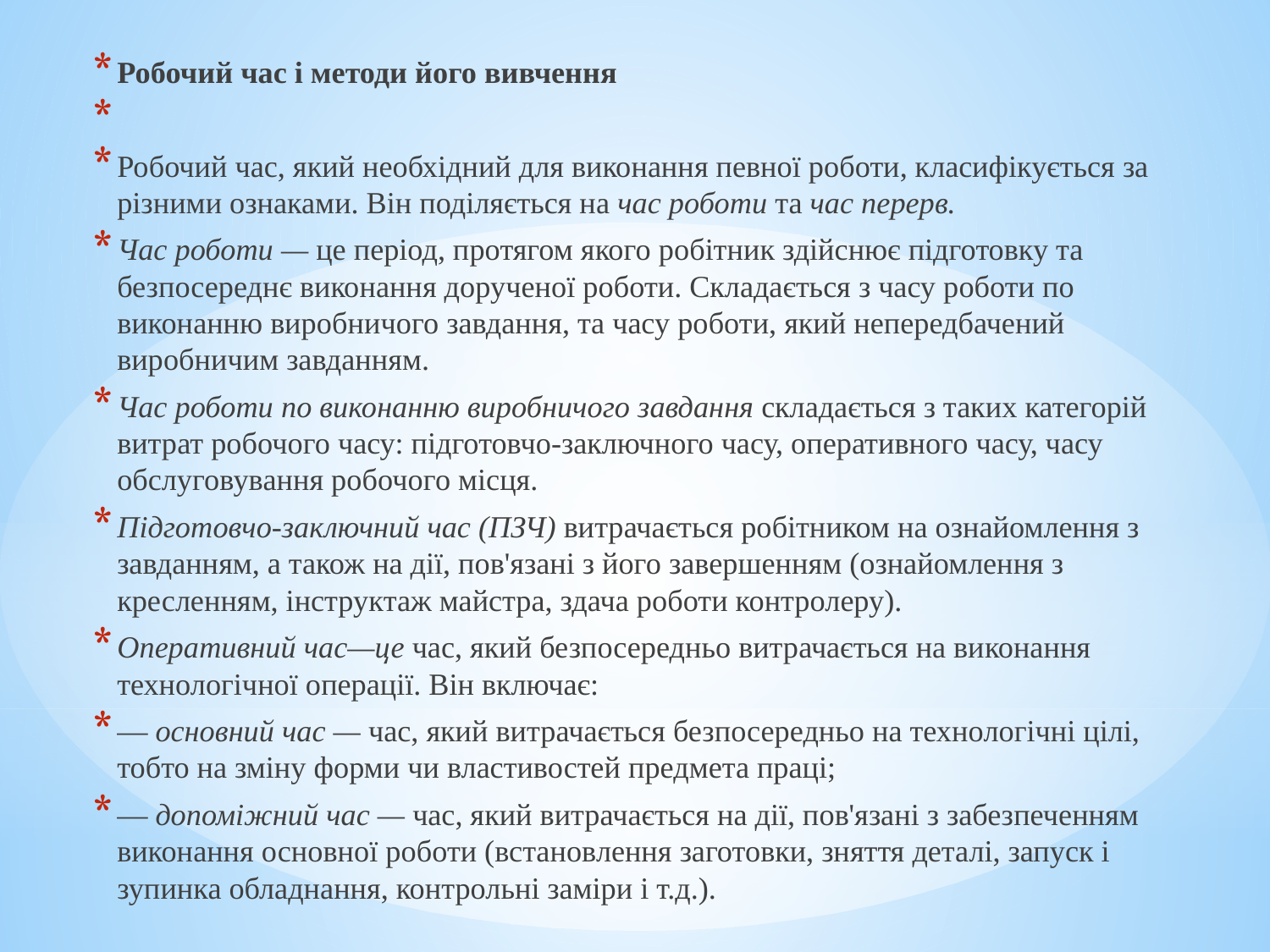

Робочий час і методи його вивчення

Робочий час, який необхідний для виконання певної роботи, класифікується за різними ознаками. Він поділяється на час роботи та час перерв.
Час роботи — це період, протягом якого робітник здійснює підготовку та безпосереднє виконання дорученої роботи. Складається з часу роботи по виконанню виробничого завдання, та часу роботи, який непередбачений виробничим завданням.
Час роботи по виконанню виробничого завдання складається з таких категорій витрат робочого часу: підготовчо-заключного часу, оперативного часу, часу обслуговування робочого місця.
Підготовчо-заключний час (ПЗЧ) витрачається робітником на ознайомлення з завданням, а також на дії, пов'язані з його завершенням (ознайомлення з кресленням, інструктаж майстра, здача роботи контролеру).
Оперативний час—це час, який безпосередньо витрачається на ви­конання технологічної операції. Він включає:
— основний час — час, який витрачається безпосередньо на техно­логічні цілі, тобто на зміну форми чи властивостей предмета праці;
— допоміжний час — час, який витрачається на дії, пов'язані з забез­печенням виконання основної роботи (встановлення заготовки, зняття деталі, запуск і зупинка обладнання, контрольні заміри і т.д.).